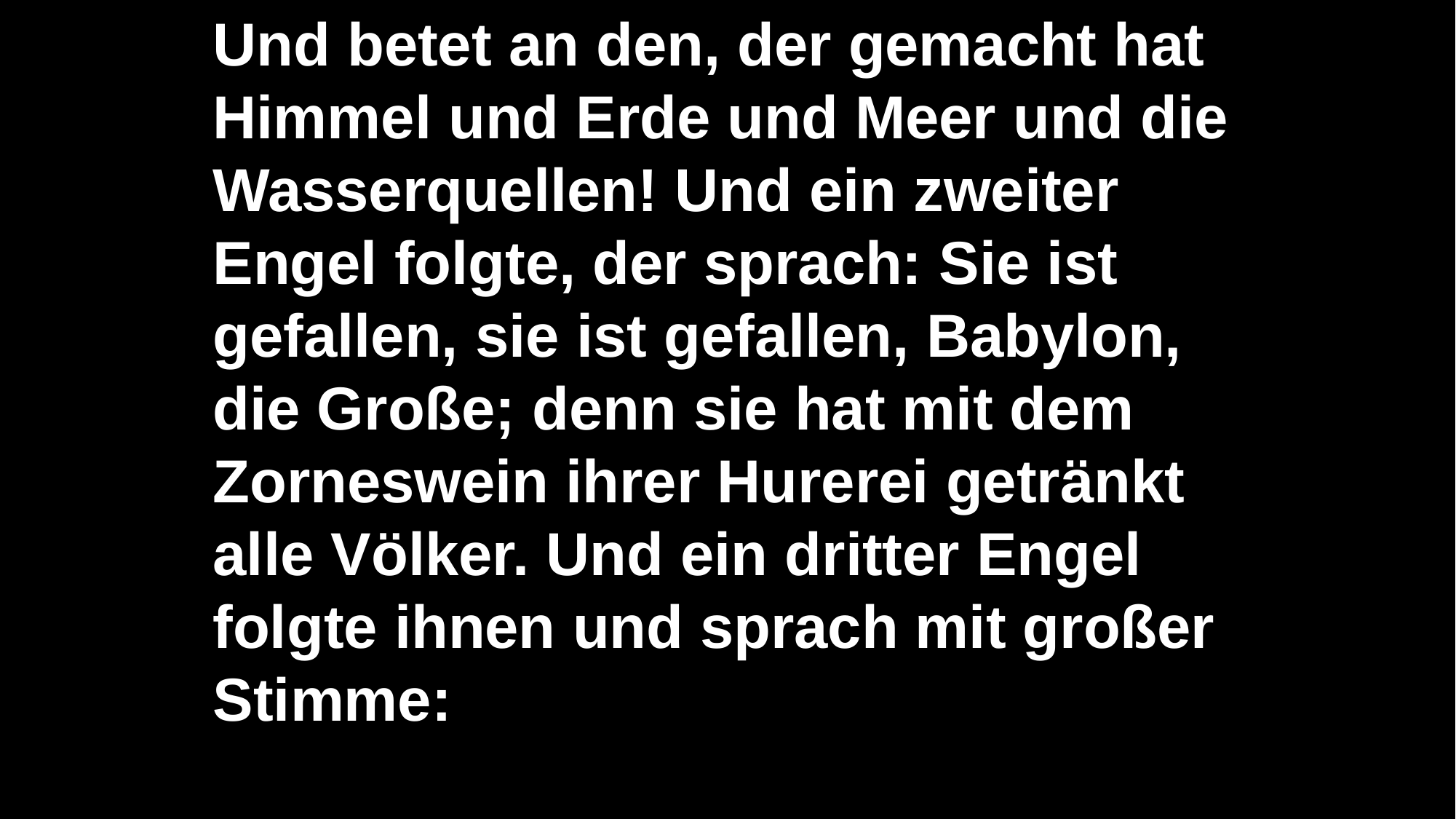

Und betet an den, der gemacht hat Himmel und Erde und Meer und die Wasserquellen! Und ein zweiter Engel folgte, der sprach: Sie ist gefallen, sie ist gefallen, Babylon, die Große; denn sie hat mit dem Zorneswein ihrer Hurerei getränkt alle Völker. Und ein dritter Engel folgte ihnen und sprach mit großer Stimme: